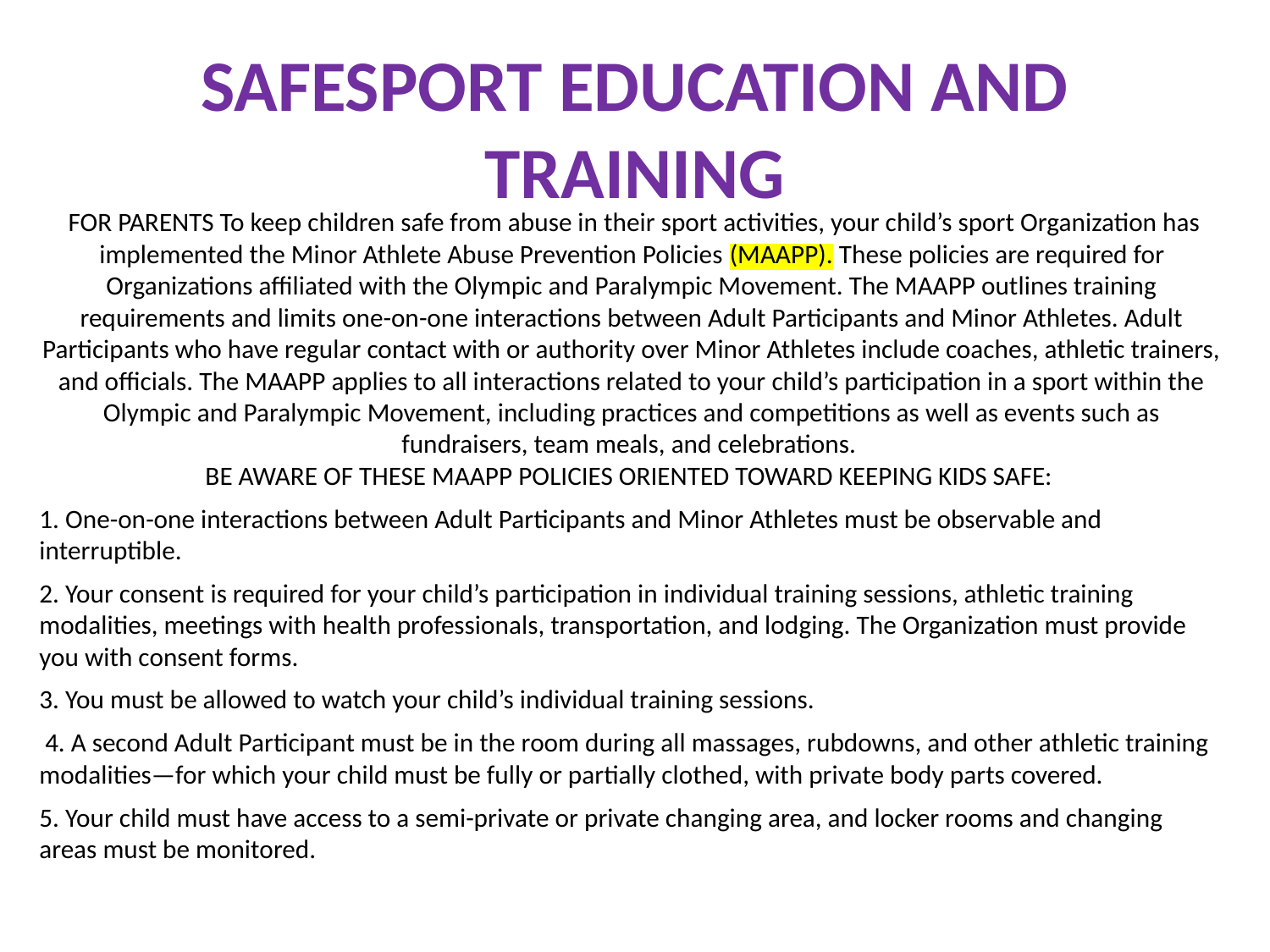

# SAFESPORT EDUCATION AND TRAINING
 FOR PARENTS To keep children safe from abuse in their sport activities, your child’s sport Organization has implemented the Minor Athlete Abuse Prevention Policies (MAAPP). These policies are required for Organizations affiliated with the Olympic and Paralympic Movement. The MAAPP outlines training requirements and limits one-on-one interactions between Adult Participants and Minor Athletes. Adult Participants who have regular contact with or authority over Minor Athletes include coaches, athletic trainers, and officials. The MAAPP applies to all interactions related to your child’s participation in a sport within the Olympic and Paralympic Movement, including practices and competitions as well as events such as fundraisers, team meals, and celebrations.
BE AWARE OF THESE MAAPP POLICIES ORIENTED TOWARD KEEPING KIDS SAFE:
1. One-on-one interactions between Adult Participants and Minor Athletes must be observable and interruptible.
2. Your consent is required for your child’s participation in individual training sessions, athletic training modalities, meetings with health professionals, transportation, and lodging. The Organization must provide you with consent forms.
3. You must be allowed to watch your child’s individual training sessions.
 4. A second Adult Participant must be in the room during all massages, rubdowns, and other athletic training modalities—for which your child must be fully or partially clothed, with private body parts covered.
5. Your child must have access to a semi-private or private changing area, and locker rooms and changing areas must be monitored.